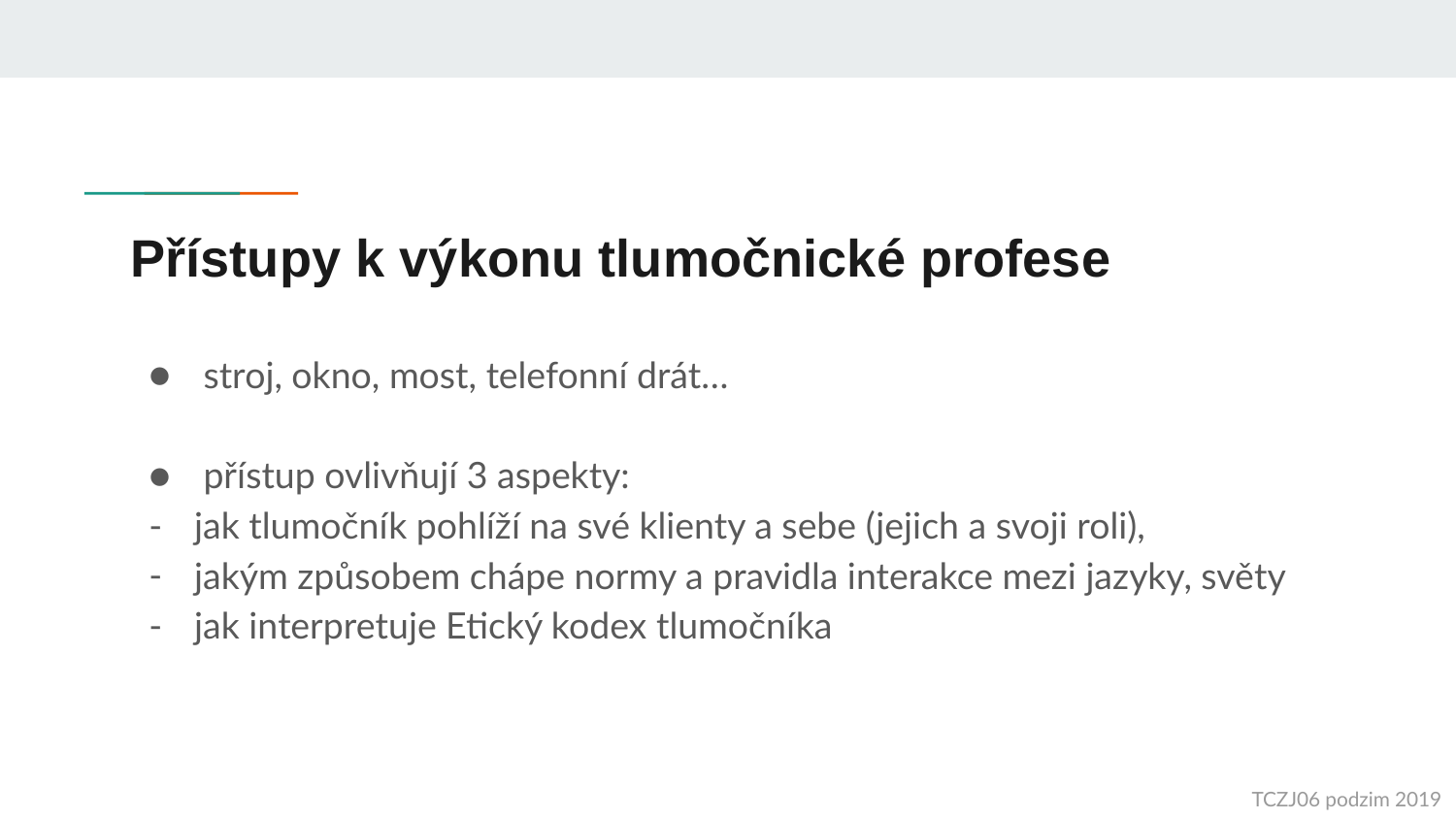

# Přístupy k výkonu tlumočnické profese
stroj, okno, most, telefonní drát…

přístup ovlivňují 3 aspekty:
jak tlumočník pohlíží na své klienty a sebe (jejich a svoji roli),
jakým způsobem chápe normy a pravidla interakce mezi jazyky, světy
jak interpretuje Etický kodex tlumočníka